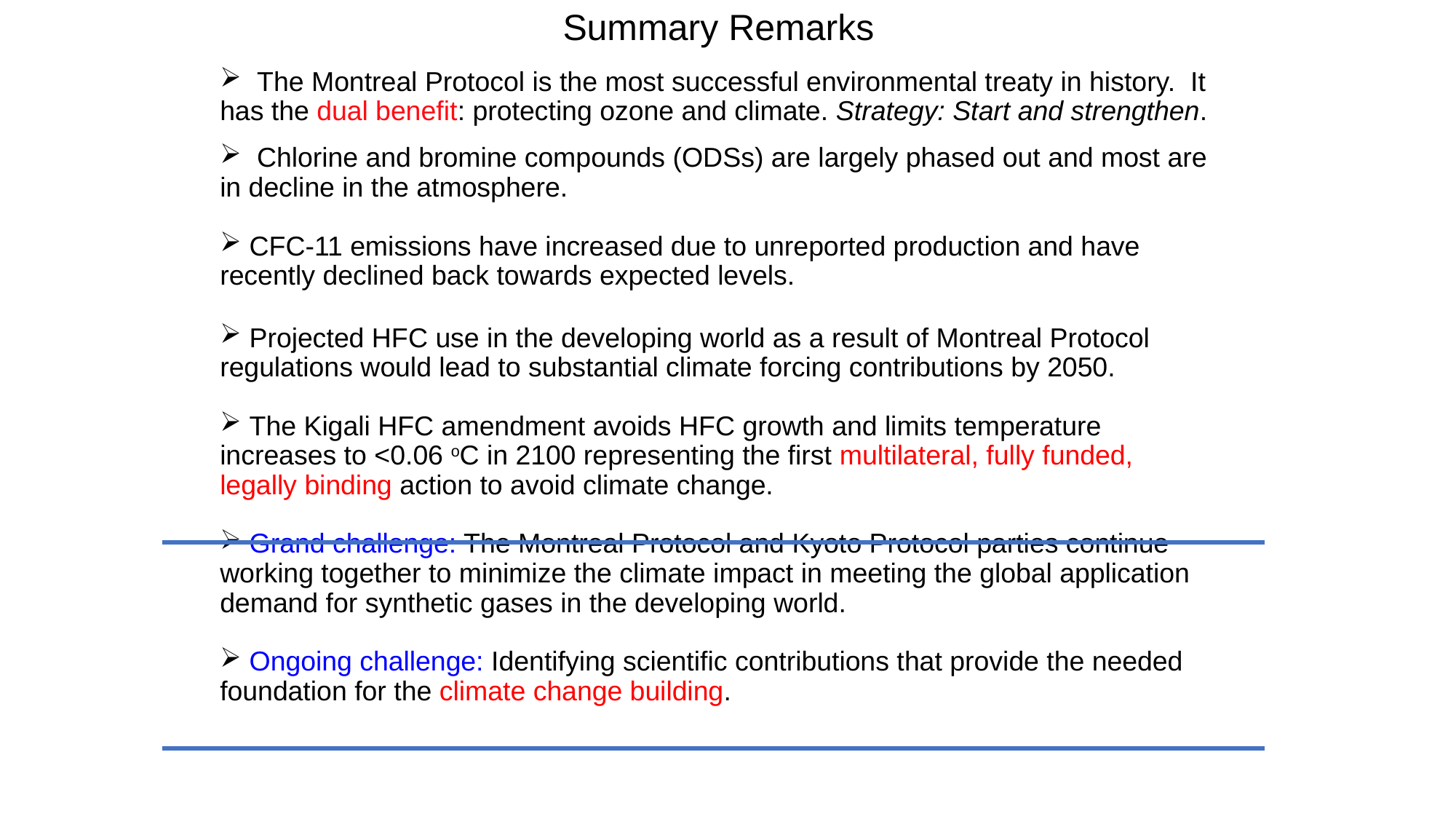

Summary Remarks

  The Montreal Protocol is the most successful environmental treaty in history.  It has the dual benefit: protecting ozone and climate. Strategy: Start and strengthen.

  Chlorine and bromine compounds (ODSs) are largely phased out and most are in decline in the atmosphere.

 CFC-11 emissions have increased due to unreported production and have recently declined back towards expected levels.

 Projected HFC use in the developing world as a result of Montreal Protocol regulations would lead to substantial climate forcing contributions by 2050.

 The Kigali HFC amendment avoids HFC growth and limits temperature increases to <0.06 oC in 2100 representing the first multilateral, fully funded, legally binding action to avoid climate change.

 Grand challenge: The Montreal Protocol and Kyoto Protocol parties continue working together to minimize the climate impact in meeting the global application demand for synthetic gases in the developing world.

 Ongoing challenge: Identifying scientific contributions that provide the needed foundation for the climate change building.